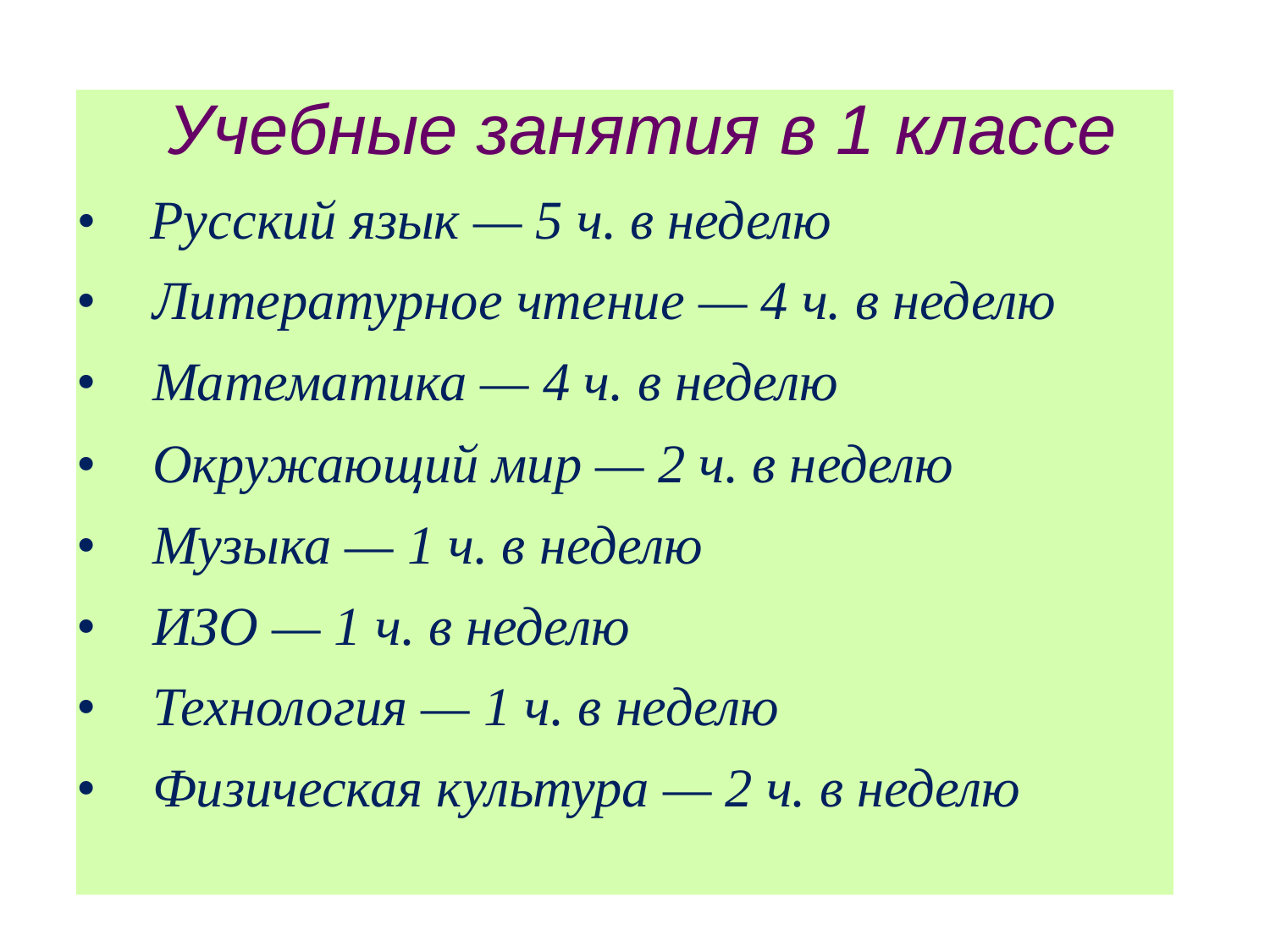

Учебные занятия в 1 классе
•    Русский язык — 5 ч. в неделю
•    Литературное чтение — 4 ч. в неделю
•    Математика — 4 ч. в неделю
•    Окружающий мир — 2 ч. в неделю
•    Музыка — 1 ч. в неделю
•    ИЗО — 1 ч. в неделю
•    Технология — 1 ч. в неделю
•    Физическая культура — 2 ч. в неделю